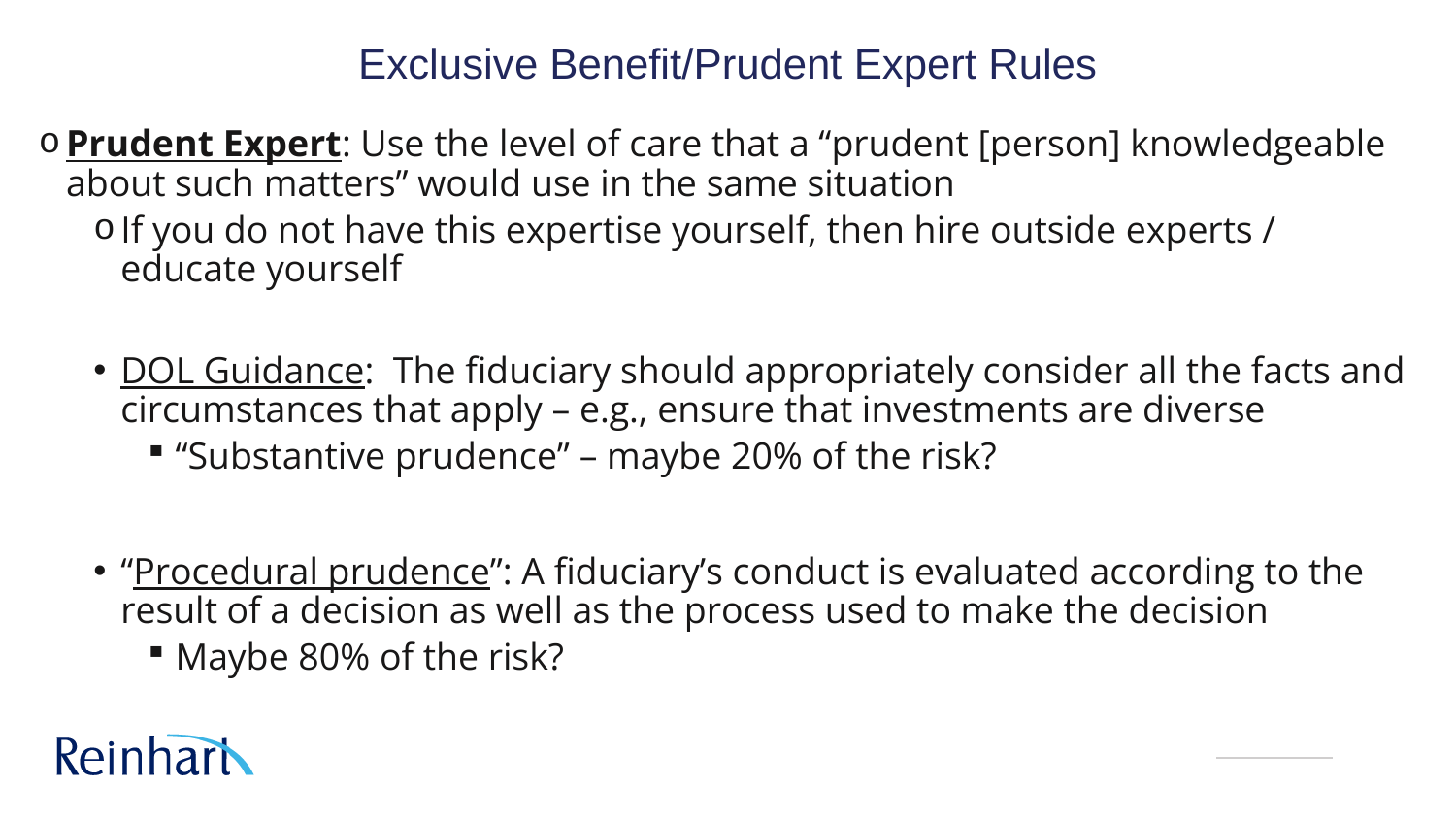

# Exclusive Benefit/Prudent Expert Rules
Prudent Expert: Use the level of care that a “prudent [person] knowledgeable about such matters” would use in the same situation
If you do not have this expertise yourself, then hire outside experts / educate yourself

DOL Guidance:  The fiduciary should appropriately consider all the facts and circumstances that apply – e.g., ensure that investments are diverse
“Substantive prudence” – maybe 20% of the risk?

“Procedural prudence”: A fiduciary’s conduct is evaluated according to the result of a decision as well as the process used to make the decision
Maybe 80% of the risk?